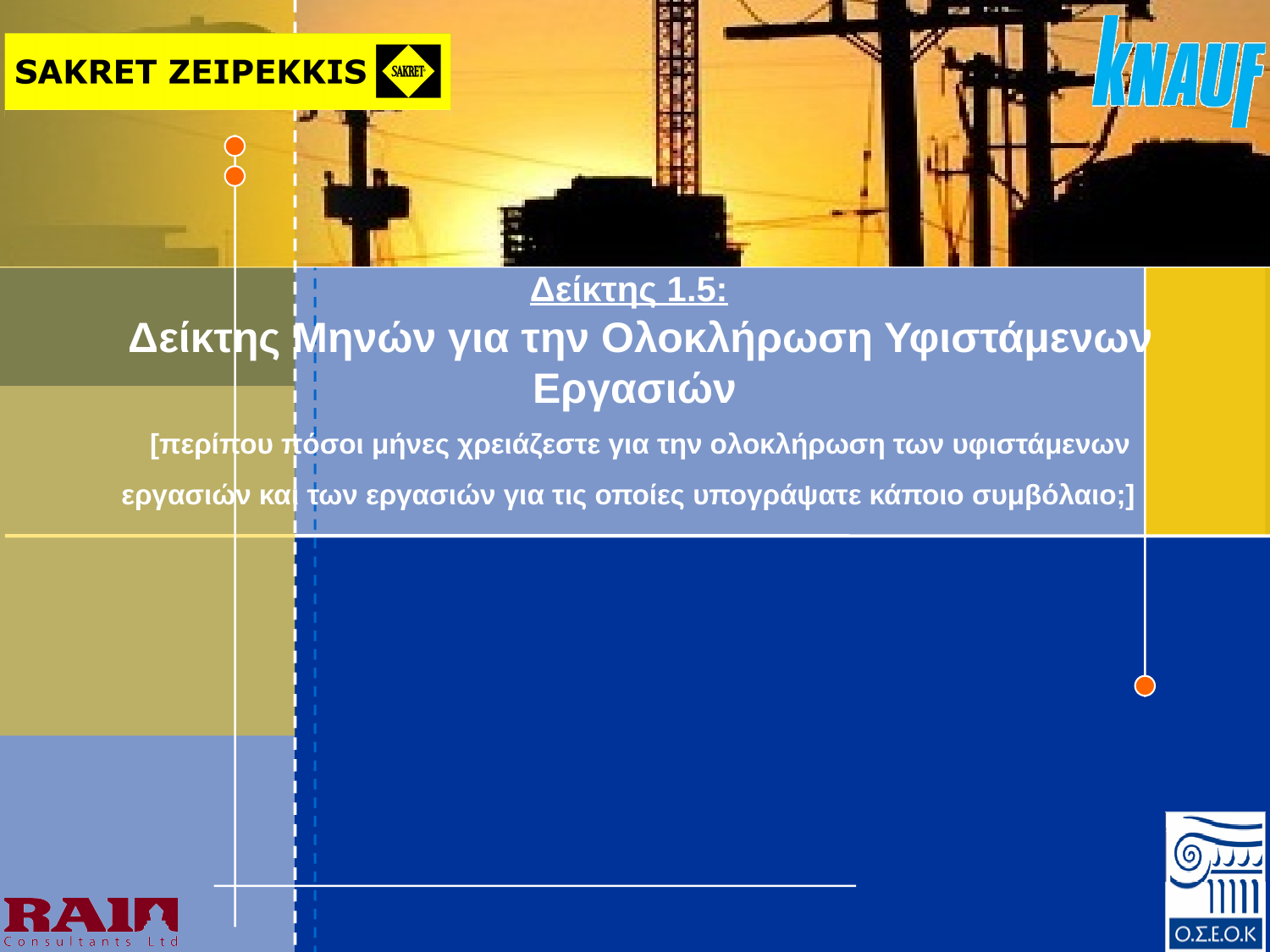

# Δείκτης 1.5: Δείκτης Μηνών για την Ολοκλήρωση Υφιστάμενων Εργασιών [περίπου πόσοι μήνες χρειάζεστε για την ολοκλήρωση των υφιστάμενων εργασιών και των εργασιών για τις οποίες υπογράψατε κάποιο συμβόλαιο;]